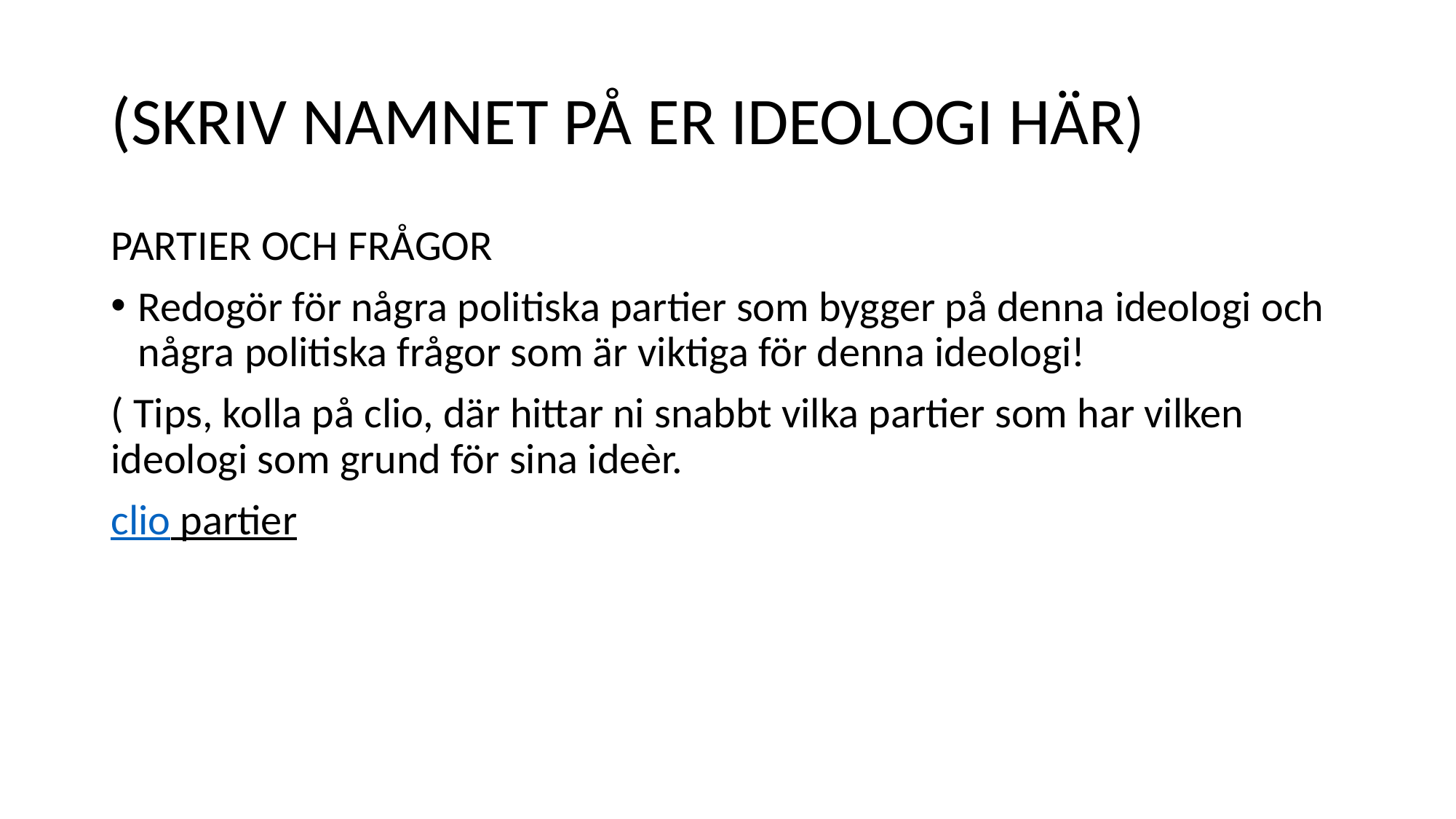

# (SKRIV NAMNET PÅ ER IDEOLOGI HÄR)
PARTIER OCH FRÅGOR
Redogör för några politiska partier som bygger på denna ideologi och några politiska frågor som är viktiga för denna ideologi!
( Tips, kolla på clio, där hittar ni snabbt vilka partier som har vilken ideologi som grund för sina ideèr.
clio partier